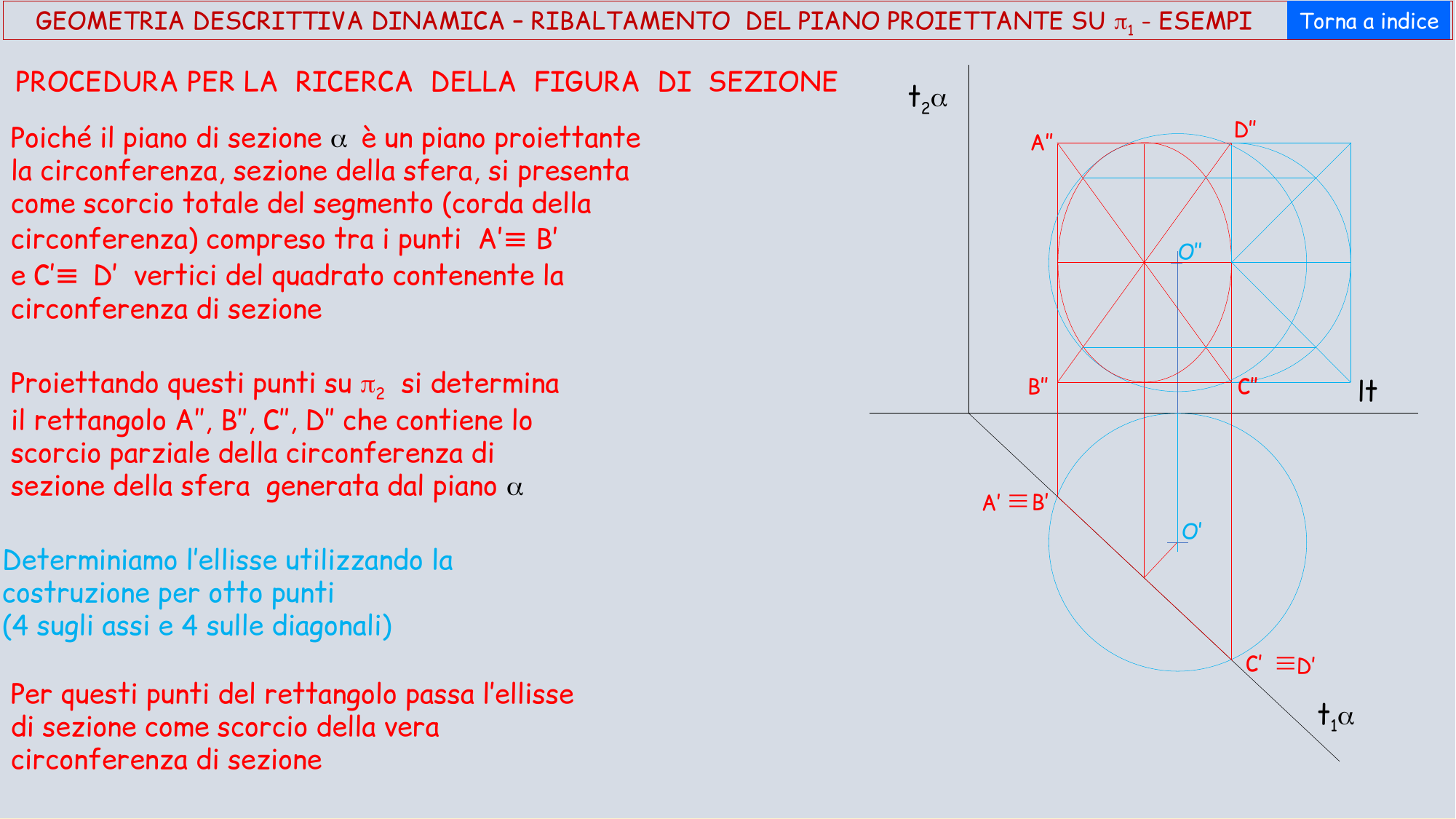

t2α
Torna a indice
   GEOMETRIA DESCRITTIVA DINAMICA – RIBALTAMENTO  DEL PIANO PROIETTANTE SU π1 - ESEMPI
PROCEDURA PER LA  RICERCA  DELLA  FIGURA  DI  SEZIONE
t2α
D’’
Poiché il piano di sezione α è un piano proiettante la circonferenza, sezione della sfera, si presenta come scorcio totale del segmento (corda della circonferenza) compreso tra i punti  A’≡ B’
e C’≡ D’  vertici del quadrato contenente la circonferenza di sezione
A’’

O’’
Proiettando questi punti su π2  si determina il rettangolo A’’, B’’, C’’, D’’ che contiene lo scorcio parziale della circonferenza di sezione della sfera  generata dal piano α
C’’
B’’
lt

≡
B’
A’
O’
Determiniamo l’ellisse utilizzando la costruzione per otto punti
(4 sugli assi e 4 sulle diagonali)
≡
C’
D’
Per questi punti del rettangolo passa l’ellisse di sezione come scorcio della vera circonferenza di sezione
t1α